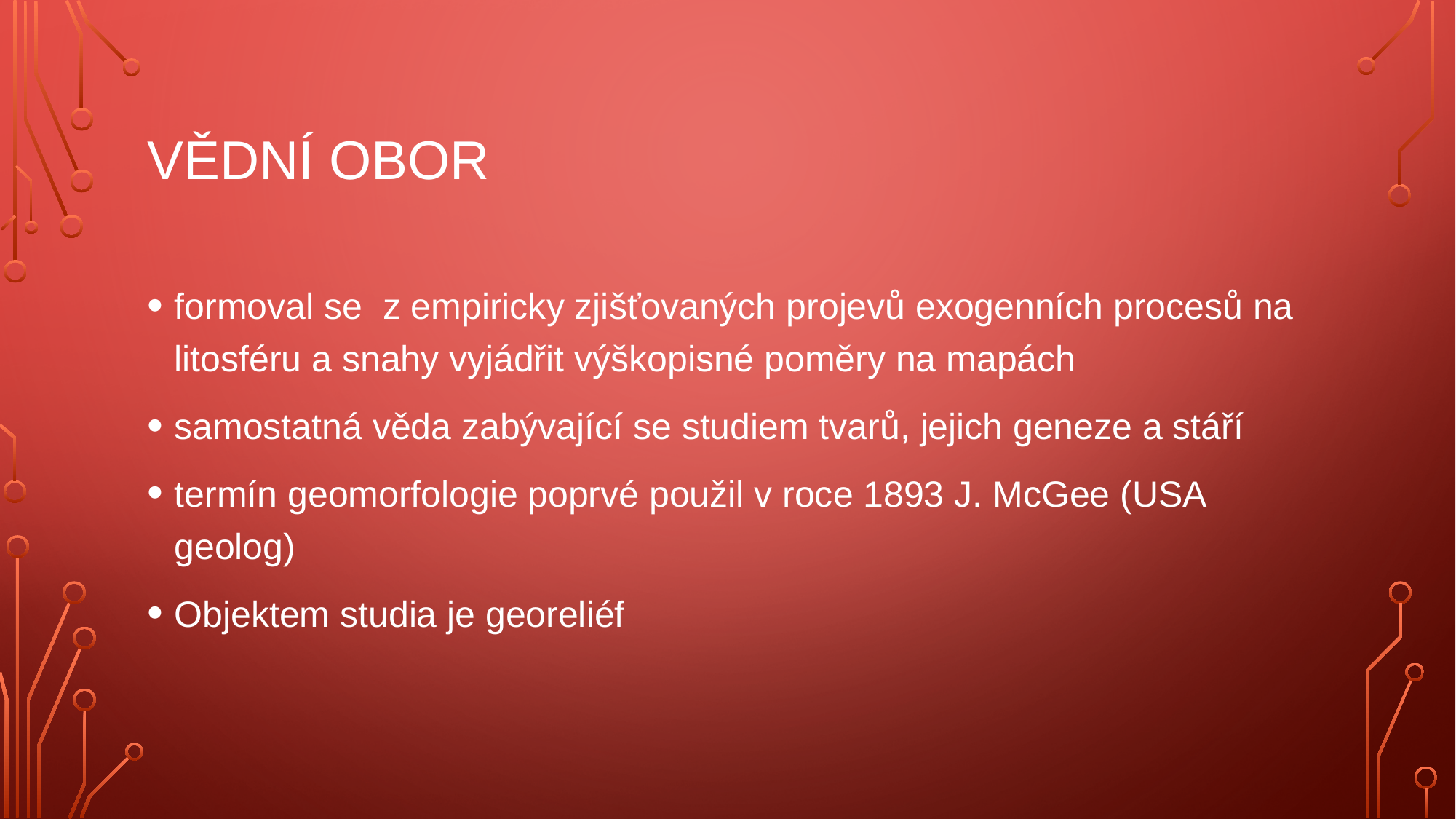

# Vědní obor
formoval se  z empiricky zjišťovaných projevů exogenních procesů na litosféru a snahy vyjádřit výškopisné poměry na mapách
samostatná věda zabývající se studiem tvarů, jejich geneze a stáří
termín geomorfologie poprvé použil v roce 1893 J. McGee (USA geolog)
Objektem studia je georeliéf